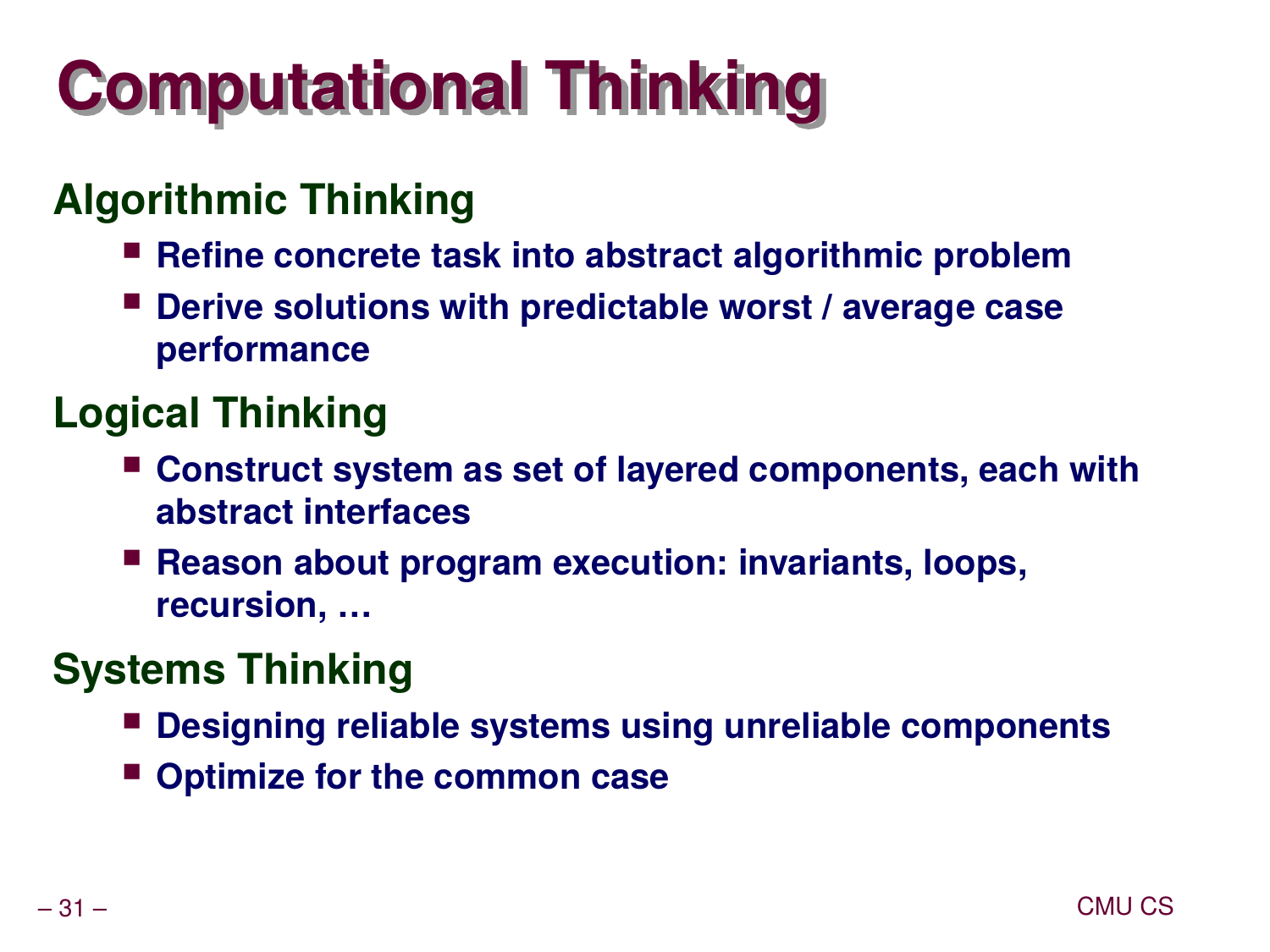

# Computational Thinking
Algorithmic Thinking
Refine concrete task into abstract algorithmic problem
Derive solutions with predictable worst / average case performance
Logical Thinking
Construct system as set of layered components, each with abstract interfaces
Reason about program execution: invariants, loops, recursion, …
Systems Thinking
Designing reliable systems using unreliable components
Optimize for the common case